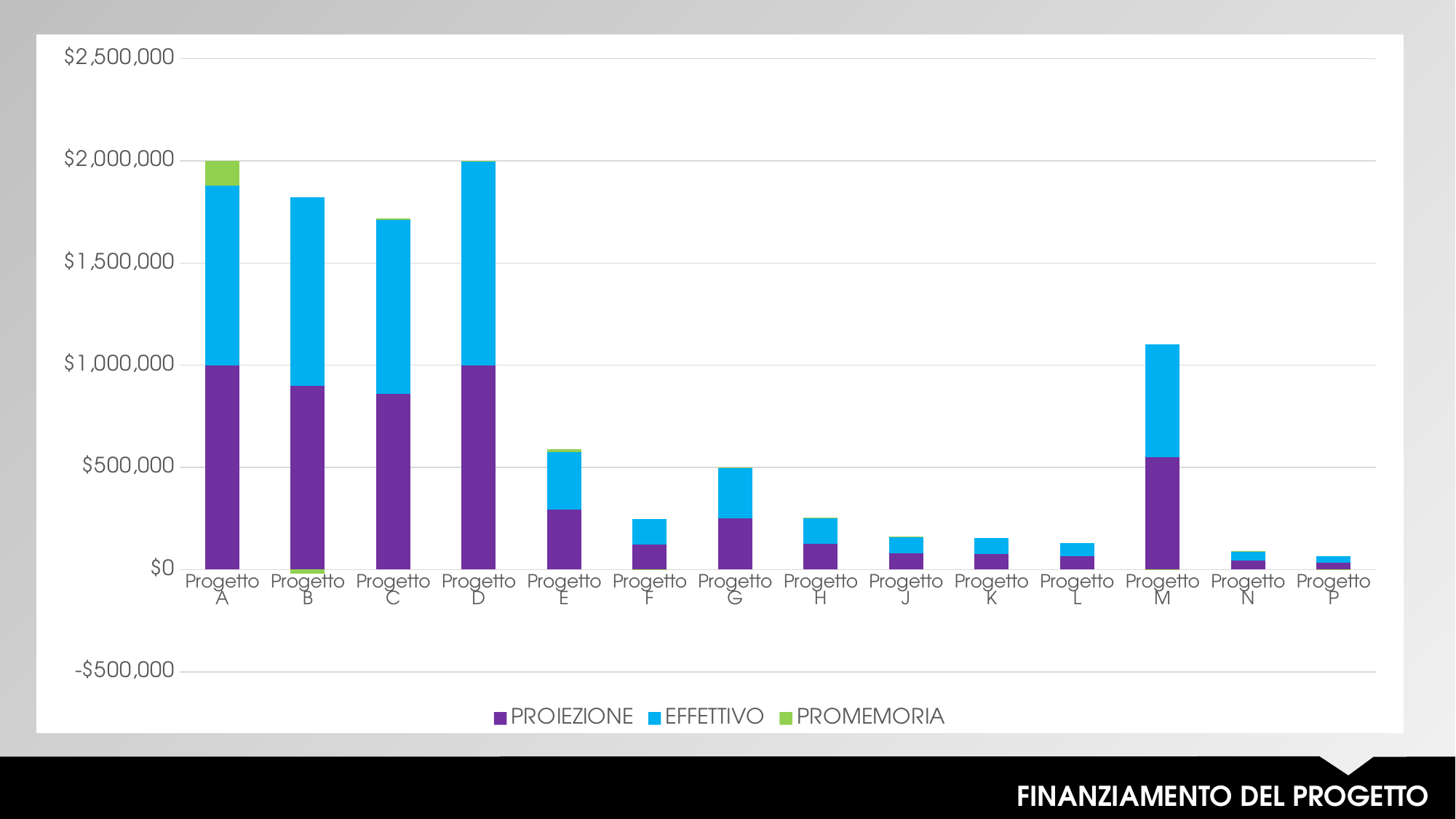

### Chart

| Category | PROIEZIONE | EFFETTIVO | PROMEMORIA |
|---|---|---|---|
| Progetto A | 1000000.0 | 880000.0 | 120000.0 |
| Progetto B | 900000.0 | 920000.0 | -20000.0 |
| Progetto C | 860000.0 | 850000.0 | 10000.0 |
| Progetto D | 1000000.0 | 998050.0 | 1950.0 |
| Progetto E | 294000.0 | 280000.0 | 14000.0 |
| Progetto F | 123400.0 | 125000.0 | -1600.0 |
| Progetto G | 250500.0 | 246000.0 | 4500.0 |
| Progetto H | 127200.0 | 126000.0 | 1200.0 |
| Progetto J | 80000.0 | 79900.0 | 100.0 |
| Progetto K | 77000.0 | 77000.0 | 0.0 |
| Progetto L | 65000.0 | 65000.0 | 0.0 |
| Progetto M | 550000.0 | 551000.0 | -1000.0 |
| Progetto N | 45000.0 | 42000.0 | 3000.0 |
| Progetto P | 32500.0 | 33000.0 | -500.0 |
FINANZIAMENTO DEL PROGETTO